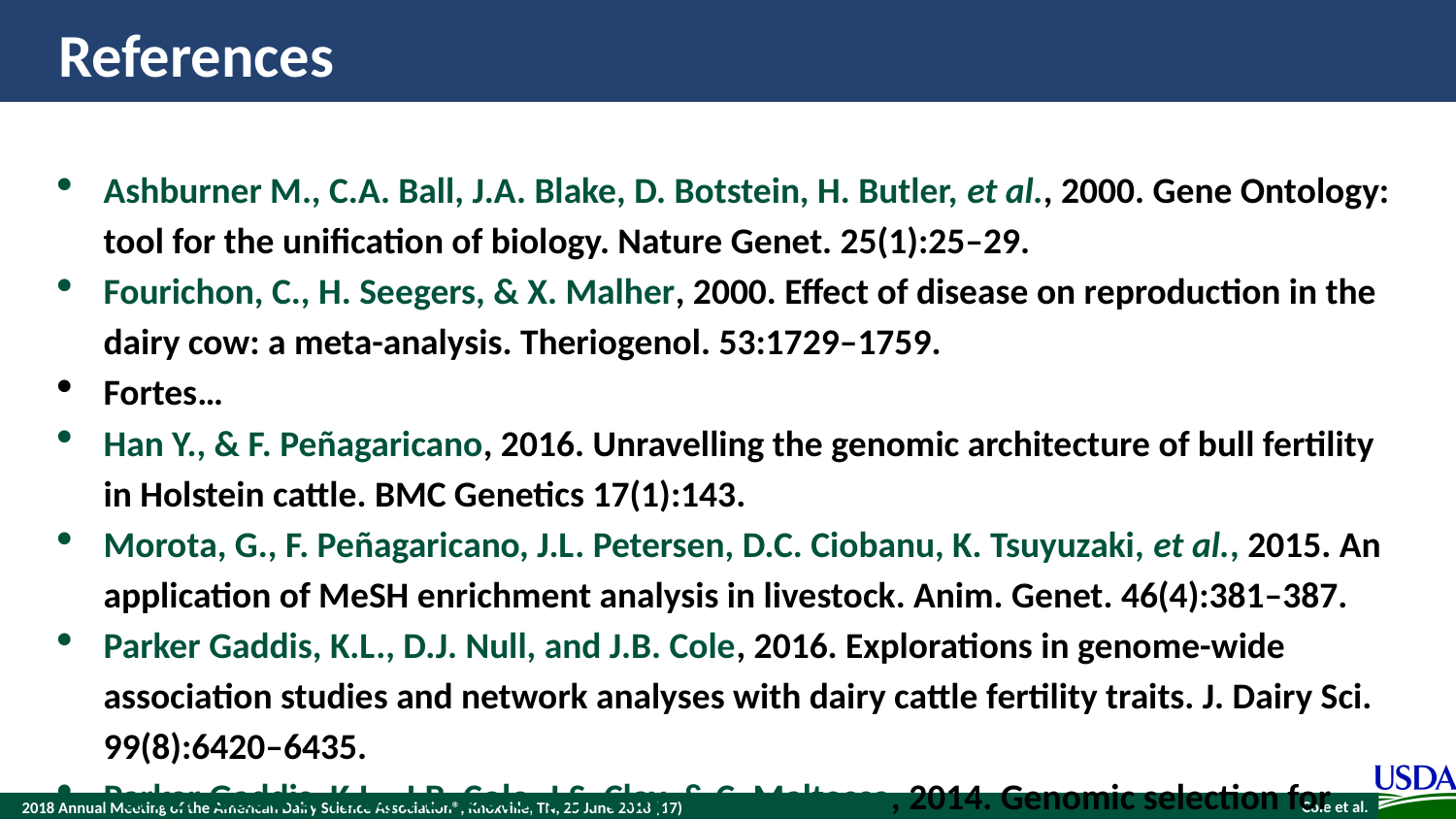

# References
Ashburner M., C.A. Ball, J.A. Blake, D. Botstein, H. Butler, et al., 2000. Gene Ontology: tool for the unification of biology. Nature Genet. 25(1):25–29.
Fourichon, C., H. Seegers, & X. Malher, 2000. Effect of disease on reproduction in the dairy cow: a meta-analysis. Theriogenol. 53:1729–1759.
Fortes…
Han Y., & F. Peñagaricano, 2016. Unravelling the genomic architecture of bull fertility in Holstein cattle. BMC Genetics 17(1):143.
Morota, G., F. Peñagaricano, J.L. Petersen, D.C. Ciobanu, K. Tsuyuzaki, et al., 2015. An application of MeSH enrichment analysis in livestock. Anim. Genet. 46(4):381–387.
Parker Gaddis, K.L., D.J. Null, and J.B. Cole, 2016. Explorations in genome-wide association studies and network analyses with dairy cattle fertility traits. J. Dairy Sci. 99(8):6420–6435.
Parker Gaddis, K.L., J.B. Cole, J.S. Clay, & C. Maltecca, 2014. Genomic selection for producer-recorded health event data in US dairy cattle. J. Dairy Sci. 97(5): 3190–3199.
Parker Gaddis, K.L., M.E. Tooker, J.R. Wright, J.H. Megonigal, J.S. Clay, et al., 2017. Development of genomic evaluations for direct measures of health in U.S. Holsteins and their correlations with fitness traits. J. Dairy. Sci. 100(Suppl. 2):378(abstr. 377).
Quinlan, A.R., & I.M. Hall, 2010. BEDTools: a flexible suite of utilities for comparing genomic features. Bioinformatics 26(6):841–842.
Shannon, P., A. Markiel, O. Ozier, N.S. Baliga, J.T. Wang, D. Ramage, N. Amin, B. Schwikowski, & T. Ideker, 2003. Cytoscape: A software environment for integrated models of biomolecular interaction networks. Genome Res. 13:2498–2504.
Zhou, X., & M. Stephens, 2014. Efficient multivariate linear mixed model algorithms for genome-wide association studies. Nat. Methods 11(4):407–409.
Zimin, A.V., A. L. Delcher, L. Florea, D.R. Kelley, M.C. Schatz, et al., 2009. A whole-genome assembly of the domestic cow, Bos taurus. Genome Biol. 10:R42.